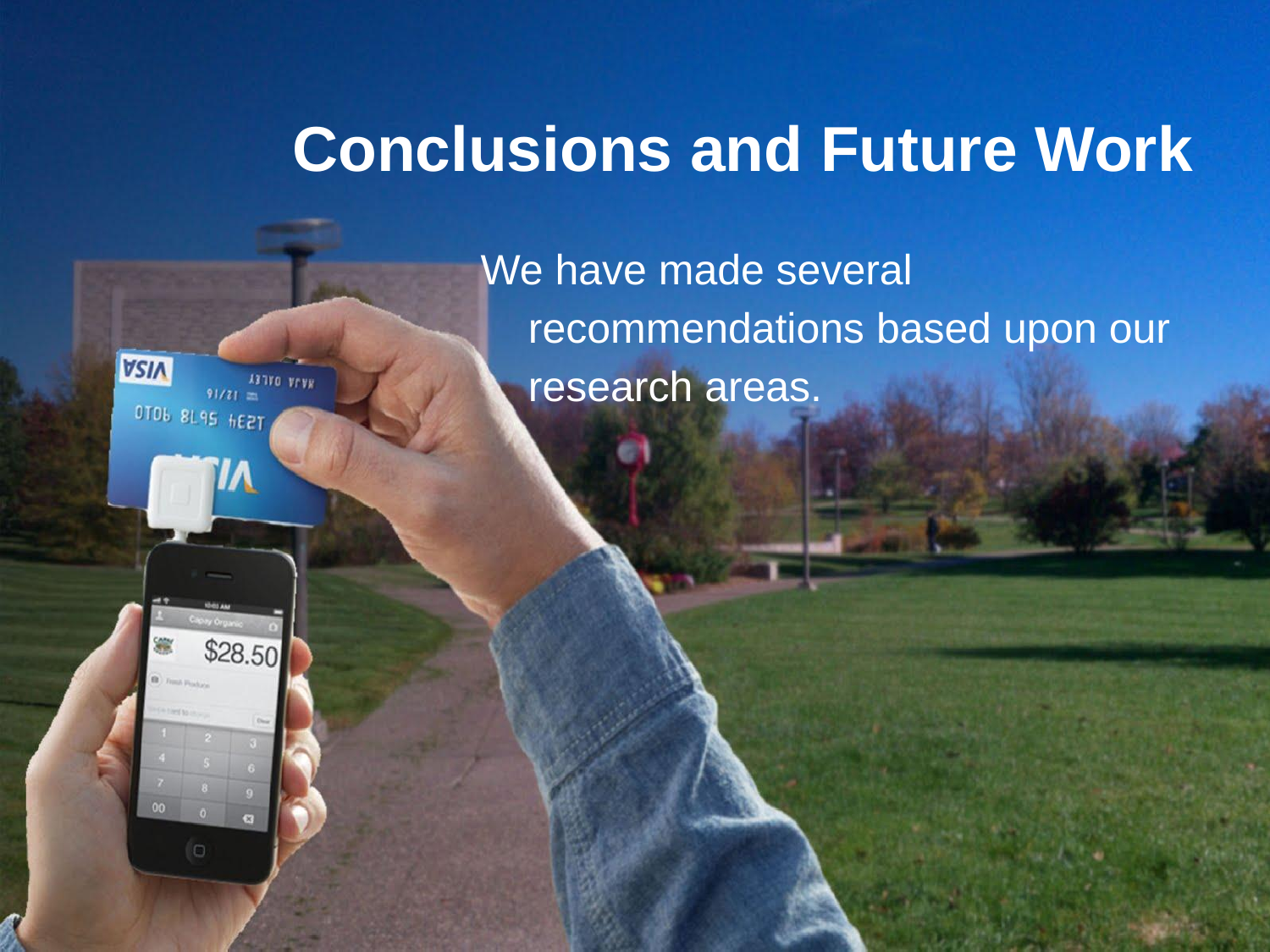

# Conclusions and Future Work
We have made several recommendations based upon our research areas.